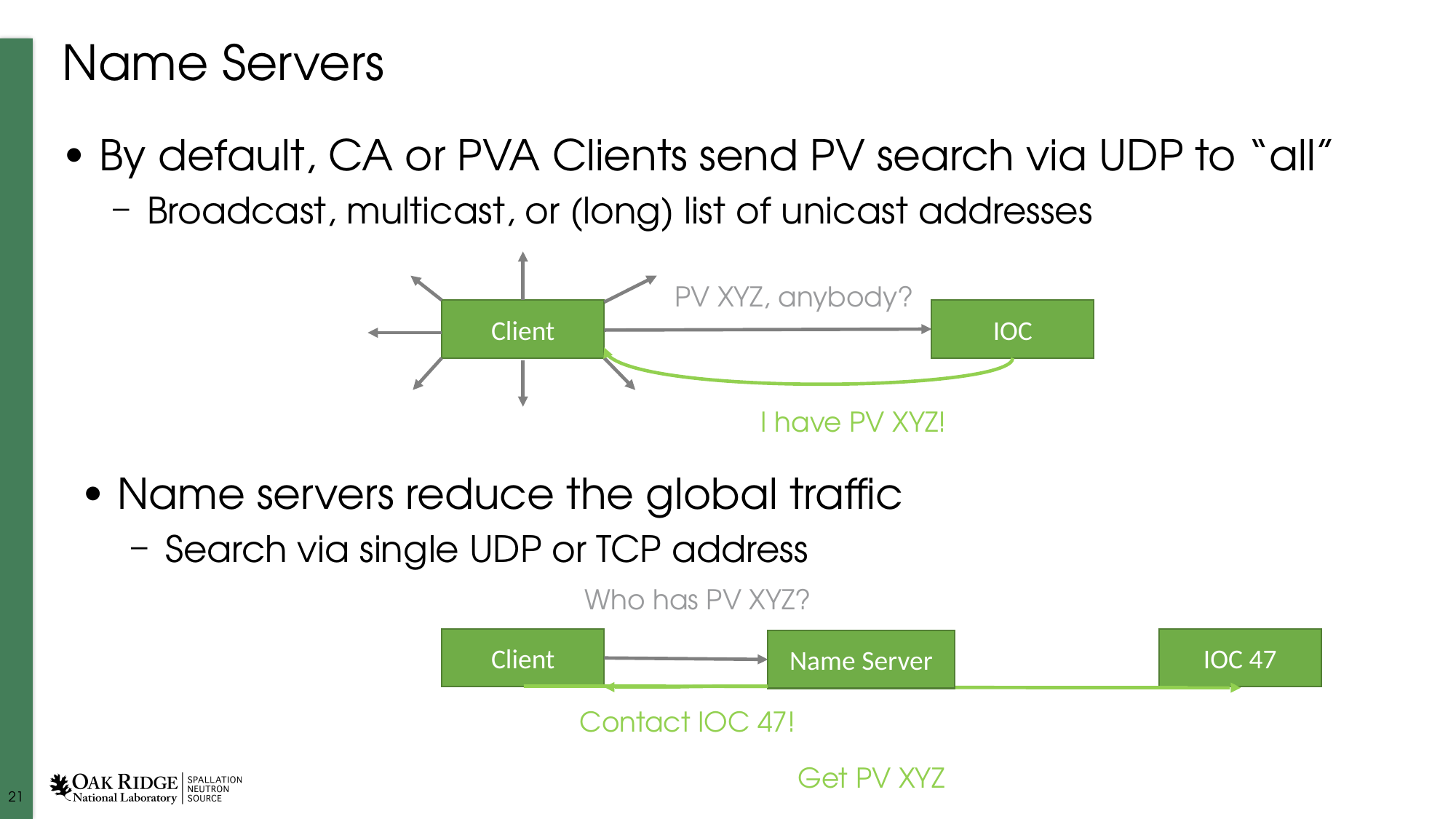

# Name Servers
By default, CA or PVA Clients send PV search via UDP to “all”
Broadcast, multicast, or (long) list of unicast addresses
PV XYZ, anybody?
Client
IOC
I have PV XYZ!
Name servers reduce the global traffic
Search via single UDP or TCP address
Who has PV XYZ?
Client
IOC 47
Name Server
Contact IOC 47!
Get PV XYZ